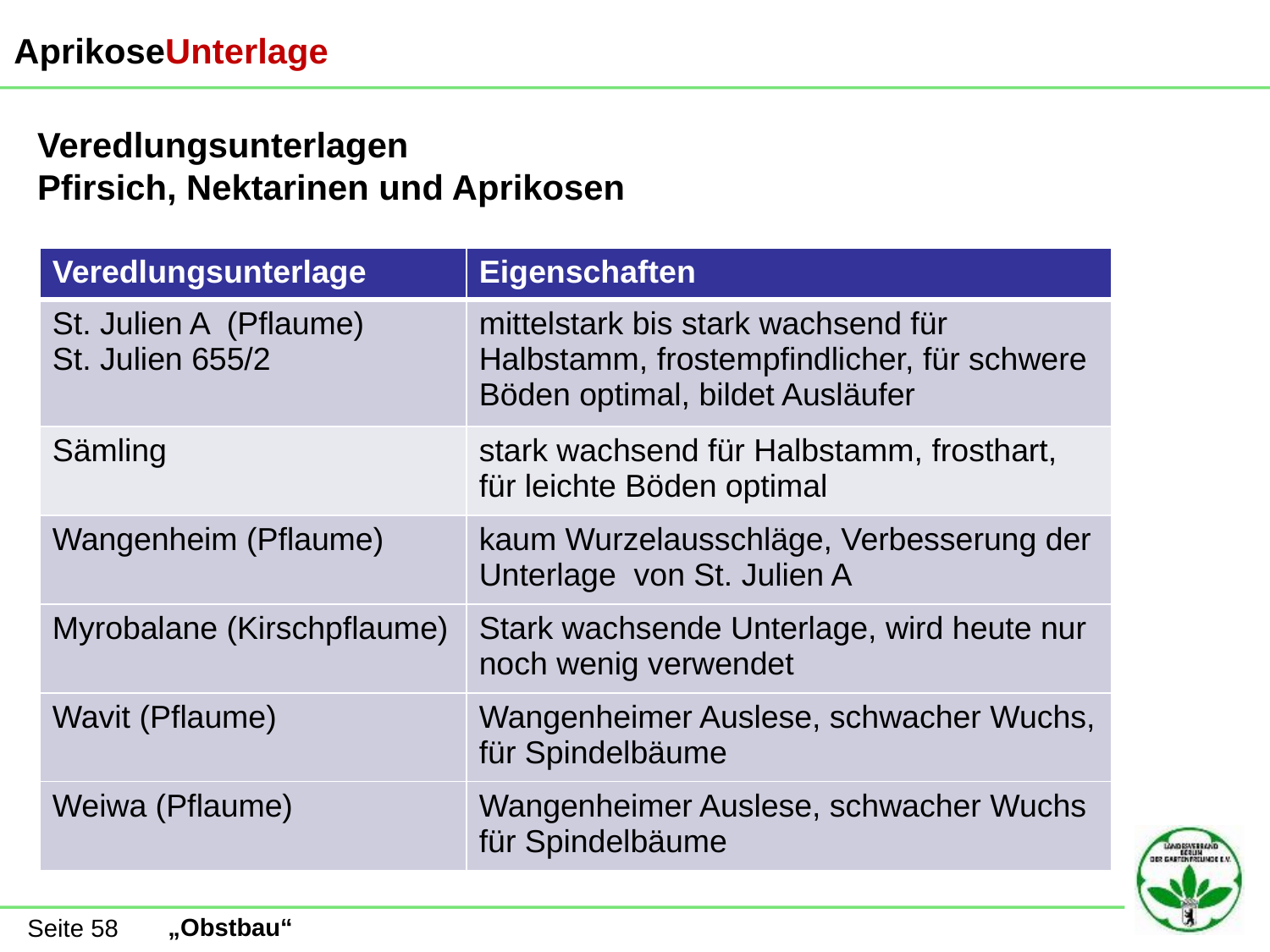

AprikoseUnterlage
Veredlungsunterlagen
Pfirsich, Nektarinen und Aprikosen

| Veredlungsunterlage | Eigenschaften |
| --- | --- |
| St. Julien A (Pflaume) St. Julien 655/2 | mittelstark bis stark wachsend für Halbstamm, frostempfindlicher, für schwere Böden optimal, bildet Ausläufer |
| Sämling | stark wachsend für Halbstamm, frosthart, für leichte Böden optimal |
| Wangenheim (Pflaume) | kaum Wurzelausschläge, Verbesserung der Unterlage von St. Julien A |
| Myrobalane (Kirschpflaume) | Stark wachsende Unterlage, wird heute nur noch wenig verwendet |
| Wavit (Pflaume) | Wangenheimer Auslese, schwacher Wuchs, für Spindelbäume |
| Weiwa (Pflaume) | Wangenheimer Auslese, schwacher Wuchs für Spindelbäume |
Seite 58
„Obstbau“